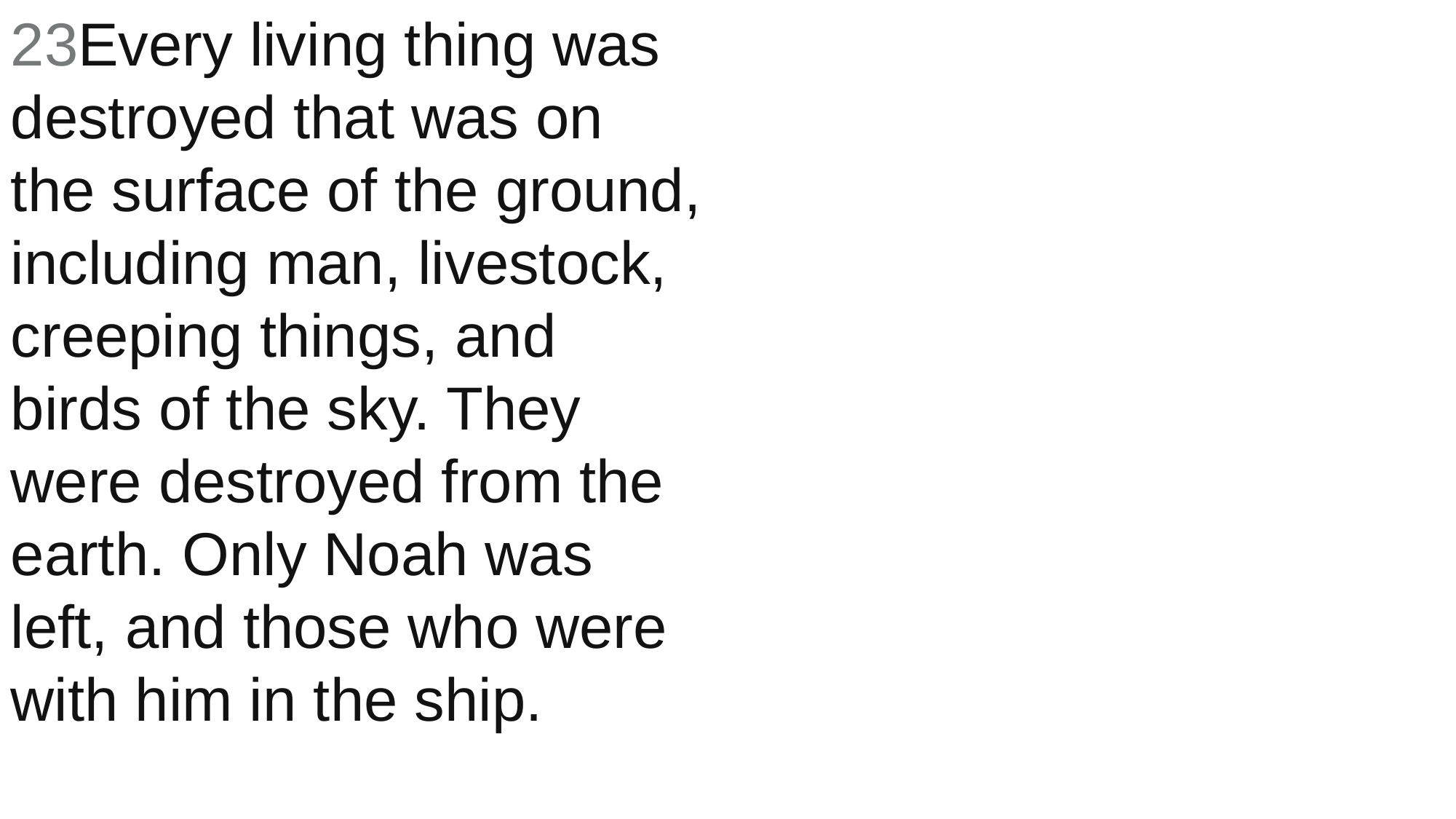

23Every living thing was destroyed that was on the surface of the ground, including man, livestock, creeping things, and birds of the sky. They were destroyed from the earth. Only Noah was left, and those who were with him in the ship.